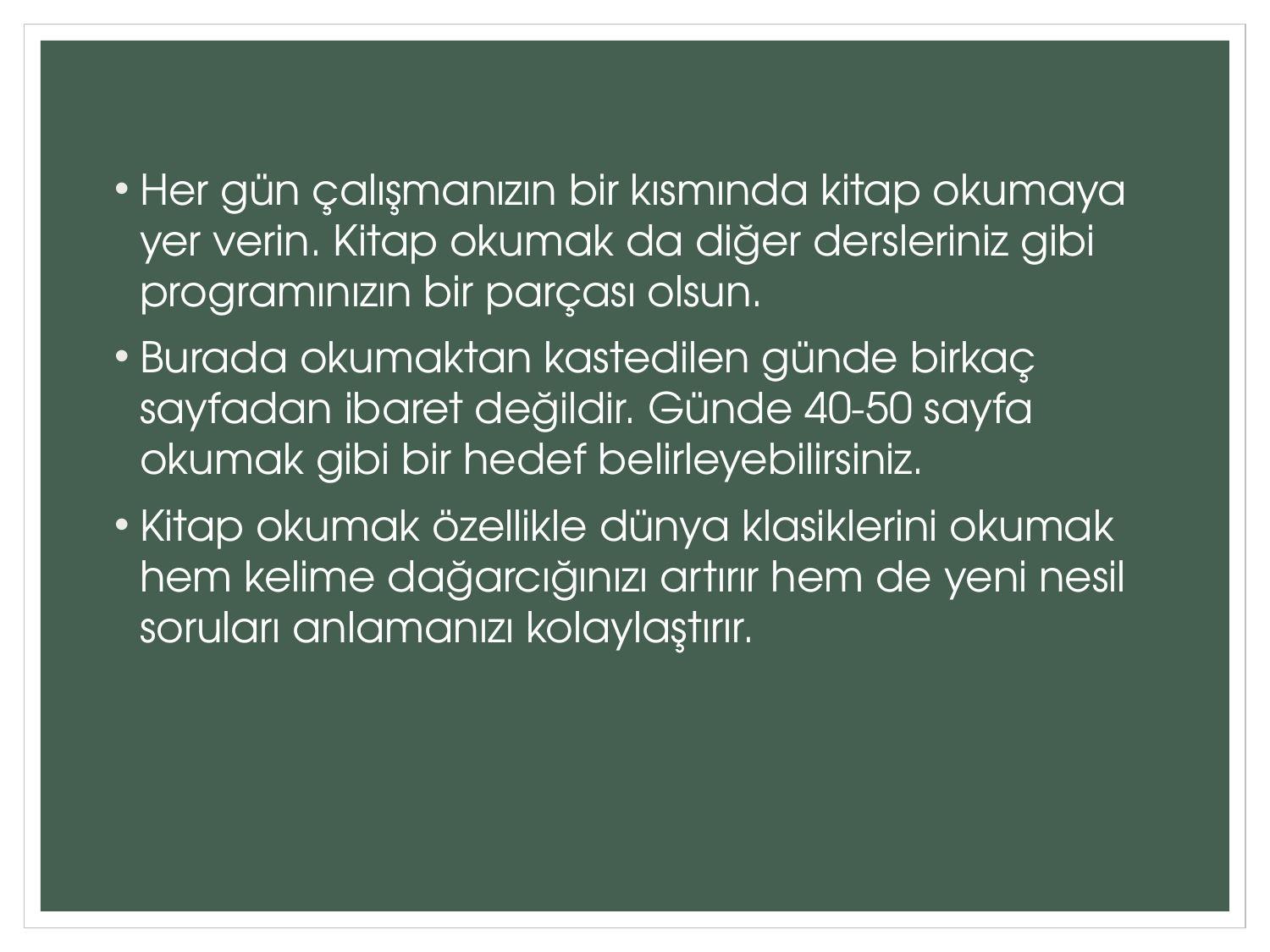

Her gün çalışmanızın bir kısmında kitap okumaya yer verin. Kitap okumak da diğer dersleriniz gibi programınızın bir parçası olsun.
Burada okumaktan kastedilen günde birkaç sayfadan ibaret değildir. Günde 40-50 sayfa okumak gibi bir hedef belirleyebilirsiniz.
Kitap okumak özellikle dünya klasiklerini okumak hem kelime dağarcığınızı artırır hem de yeni nesil soruları anlamanızı kolaylaştırır.